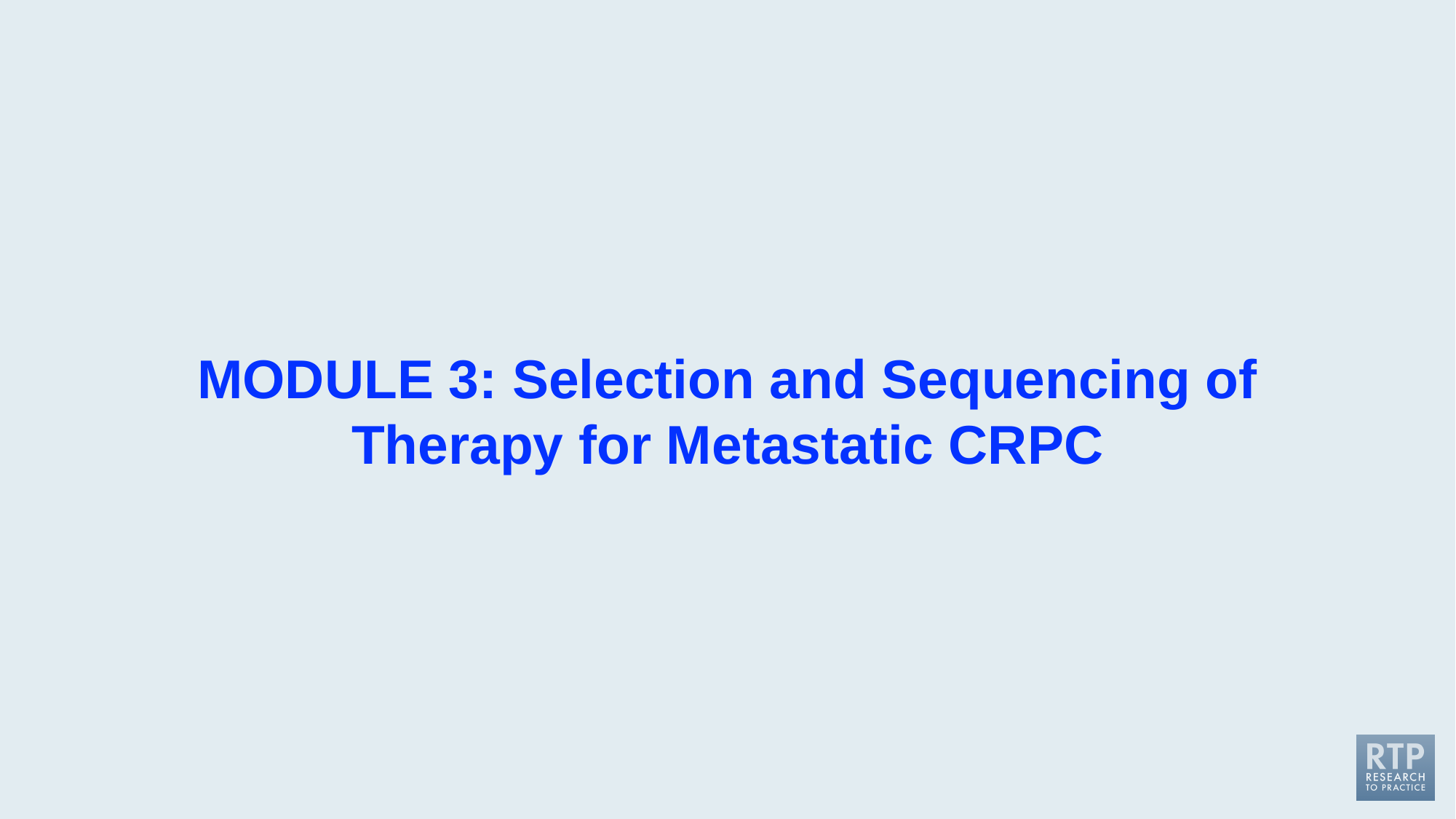

MODULE 3: Selection and Sequencing of Therapy for Metastatic CRPC